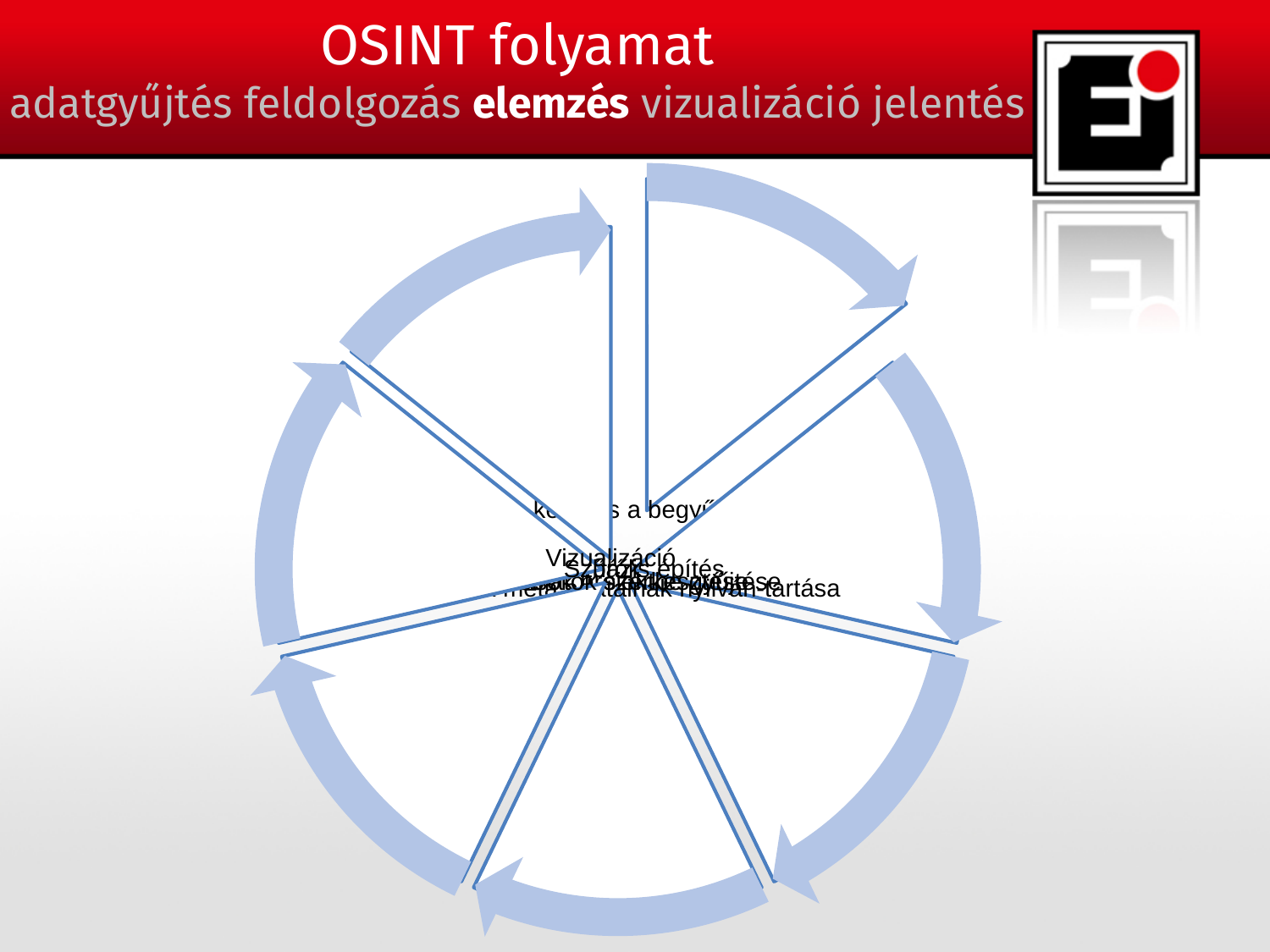

OSINT folyamat
adatgyűjtés feldolgozás elemzés vizualizáció jelentés

Intelligens keresés a begyűjtött adatokban
Adatbázis építés
Entitások projektbe gyűjtése
Entitások meta adatainak nyilván-tartása
Kapcsolatok szerkesztése
Szűrők
Vizualizáció
16
16